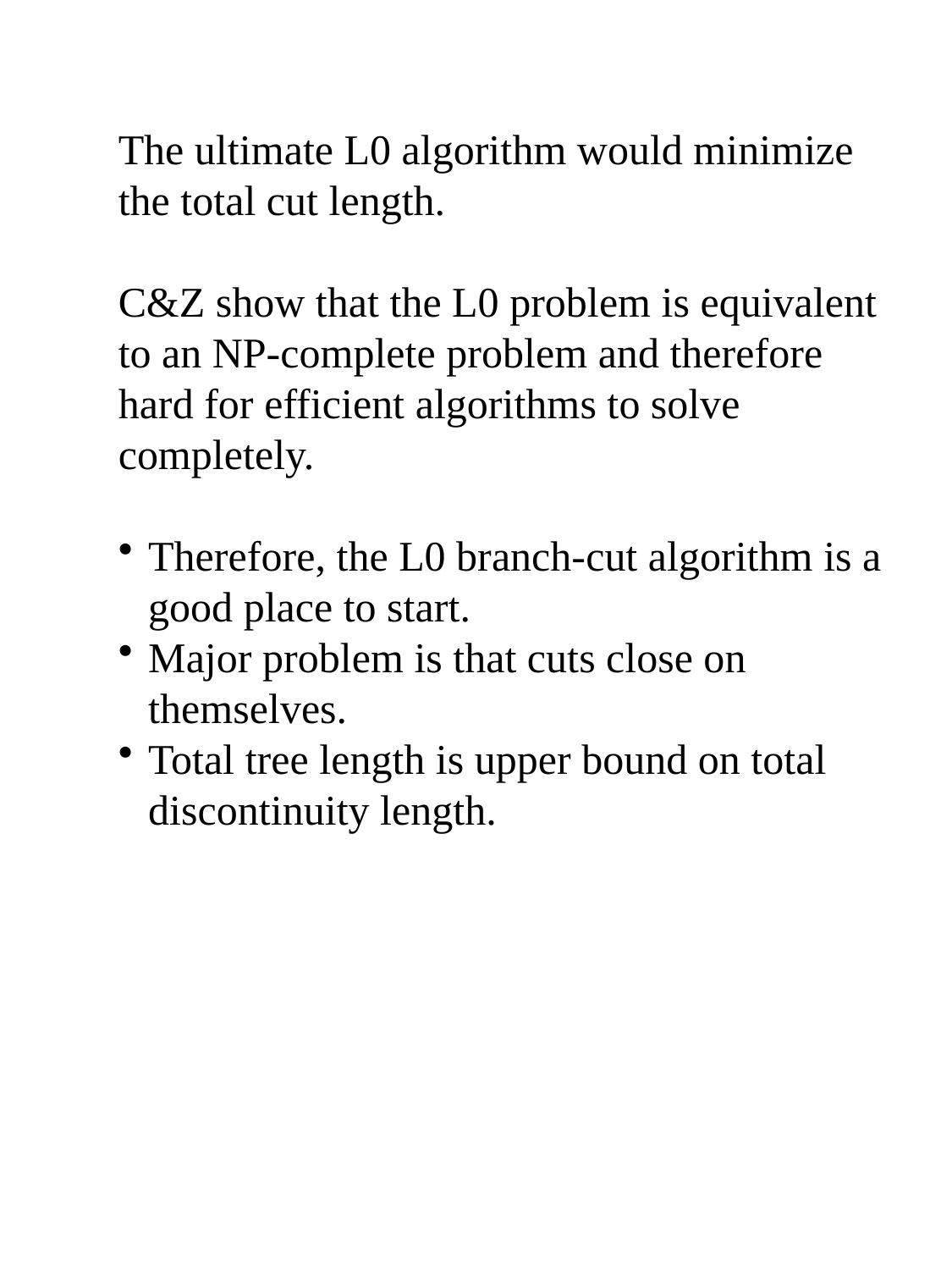

The ultimate L0 algorithm would minimize the total cut length.

C&Z show that the L0 problem is equivalent to an NP-complete problem and therefore hard for efficient algorithms to solve completely.

Therefore, the L0 branch-cut algorithm is a good place to start.
Major problem is that cuts close on themselves.
Total tree length is upper bound on total discontinuity length.